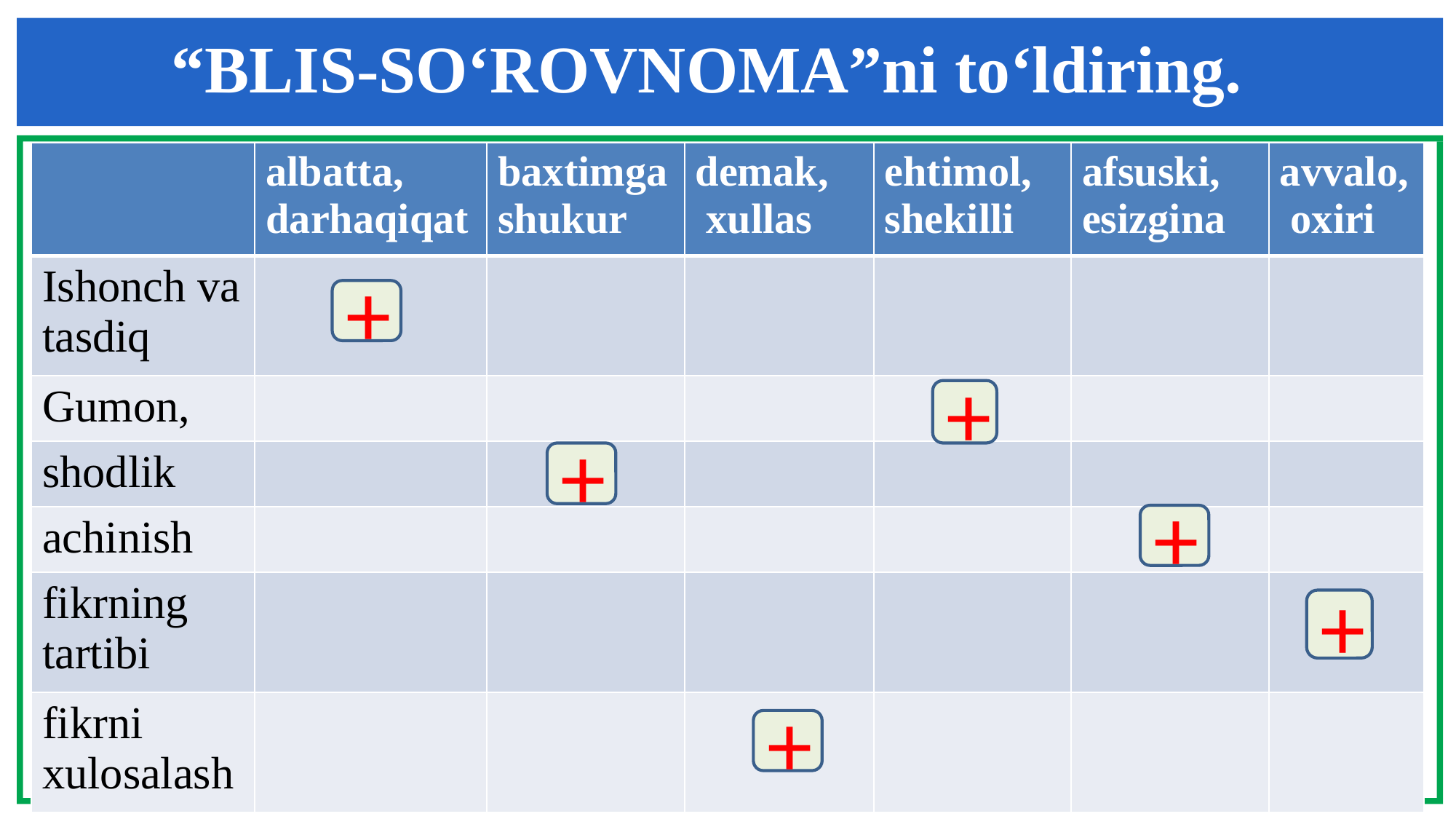

“BLIS-SO‘ROVNOMA”ni to‘ldiring.
|  | albatta, darhaqiqat | baxtimga shukur | demak, xullas | ehtimol, shekilli | afsuski, esizgina | avvalo, oxiri |
| --- | --- | --- | --- | --- | --- | --- |
| Ishonch va tasdiq |  |  |  |  |  |  |
| Gumon, |  |  |  |  |  |  |
| shodlik |  |  |  |  |  |  |
| achinish |  |  |  |  |  |  |
| fikrning tartibi |  |  |  |  |  |  |
| fikrni xulosalash |  |  |  |  |  |  |
+

+
+
+
+
+